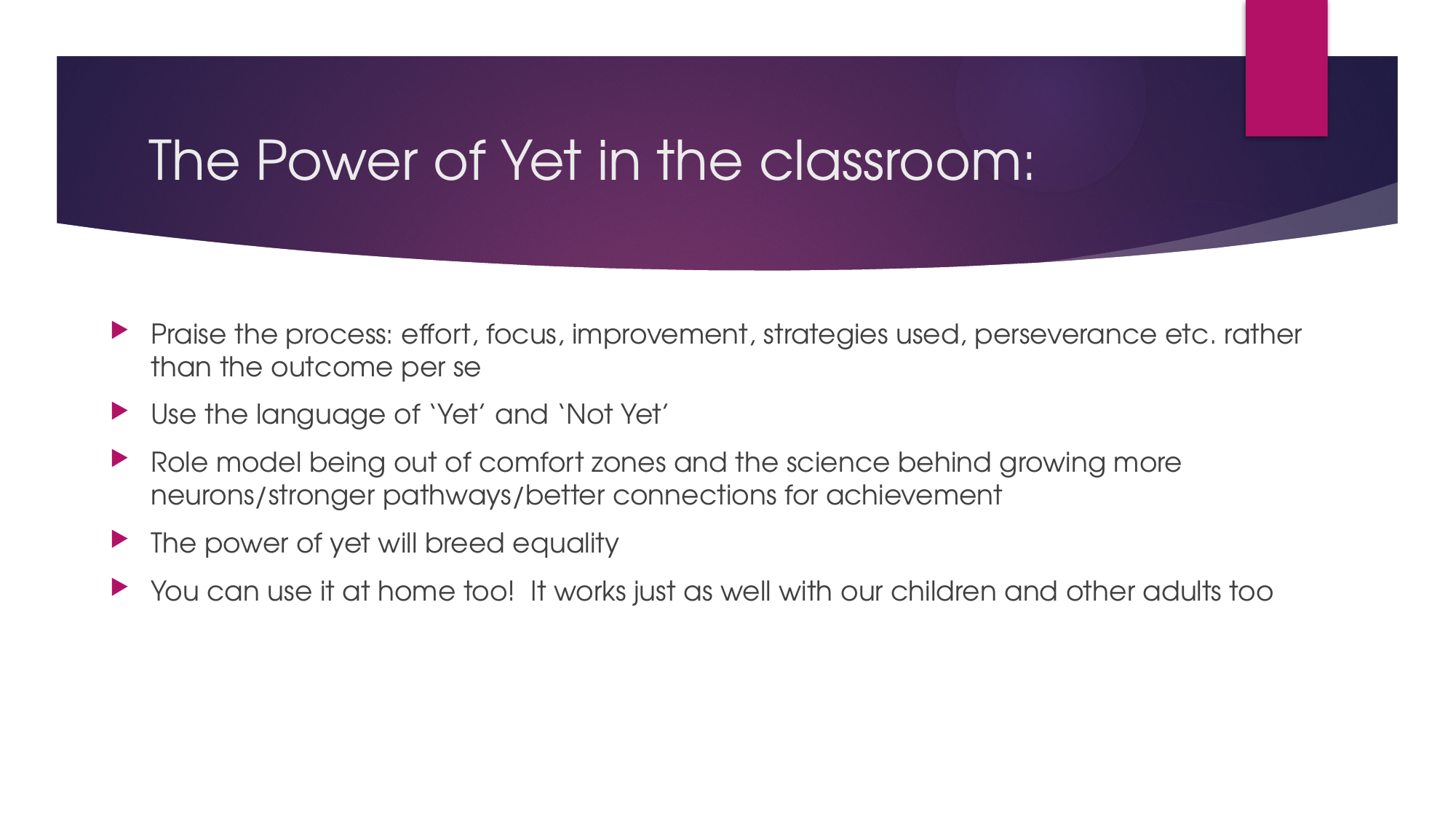

# The Power of Yet in the classroom:
Praise the process: effort, focus, improvement, strategies used, perseverance etc. rather than the outcome per se
Use the language of ‘Yet’ and ‘Not Yet’
Role model being out of comfort zones and the science behind growing more neurons/stronger pathways/better connections for achievement
The power of yet will breed equality
You can use it at home too!  It works just as well with our children and other adults too